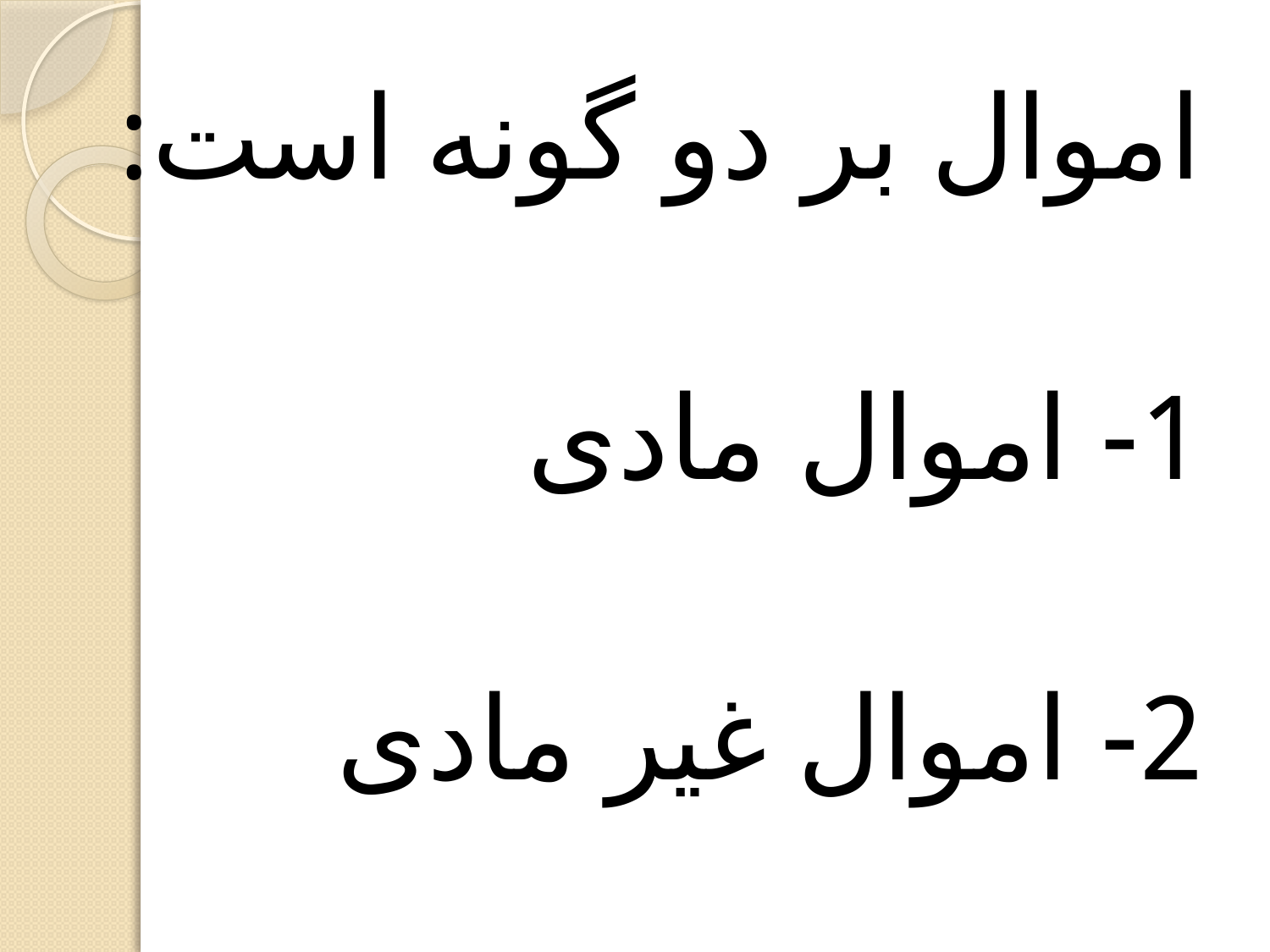

اموال بر دو گونه است:

1- اموال مادی

2- اموال غیر مادی